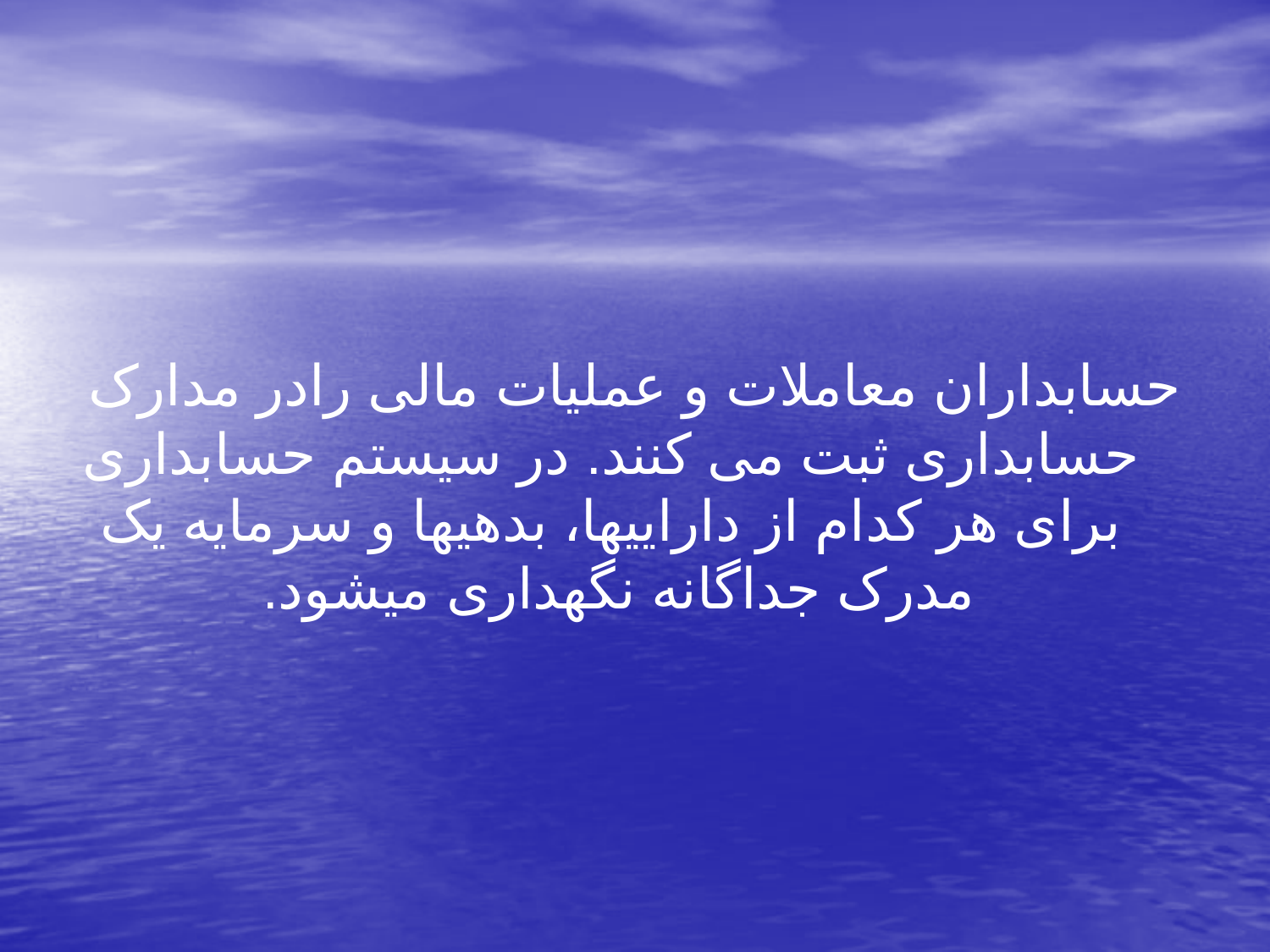

حسابداران معاملات و عملیات مالی رادر مدارک حسابداری ثبت می کنند. در سیستم حسابداری برای هر کدام از داراییها، بدهیها و سرمایه یک مدرک جداگانه نگهداری میشود.